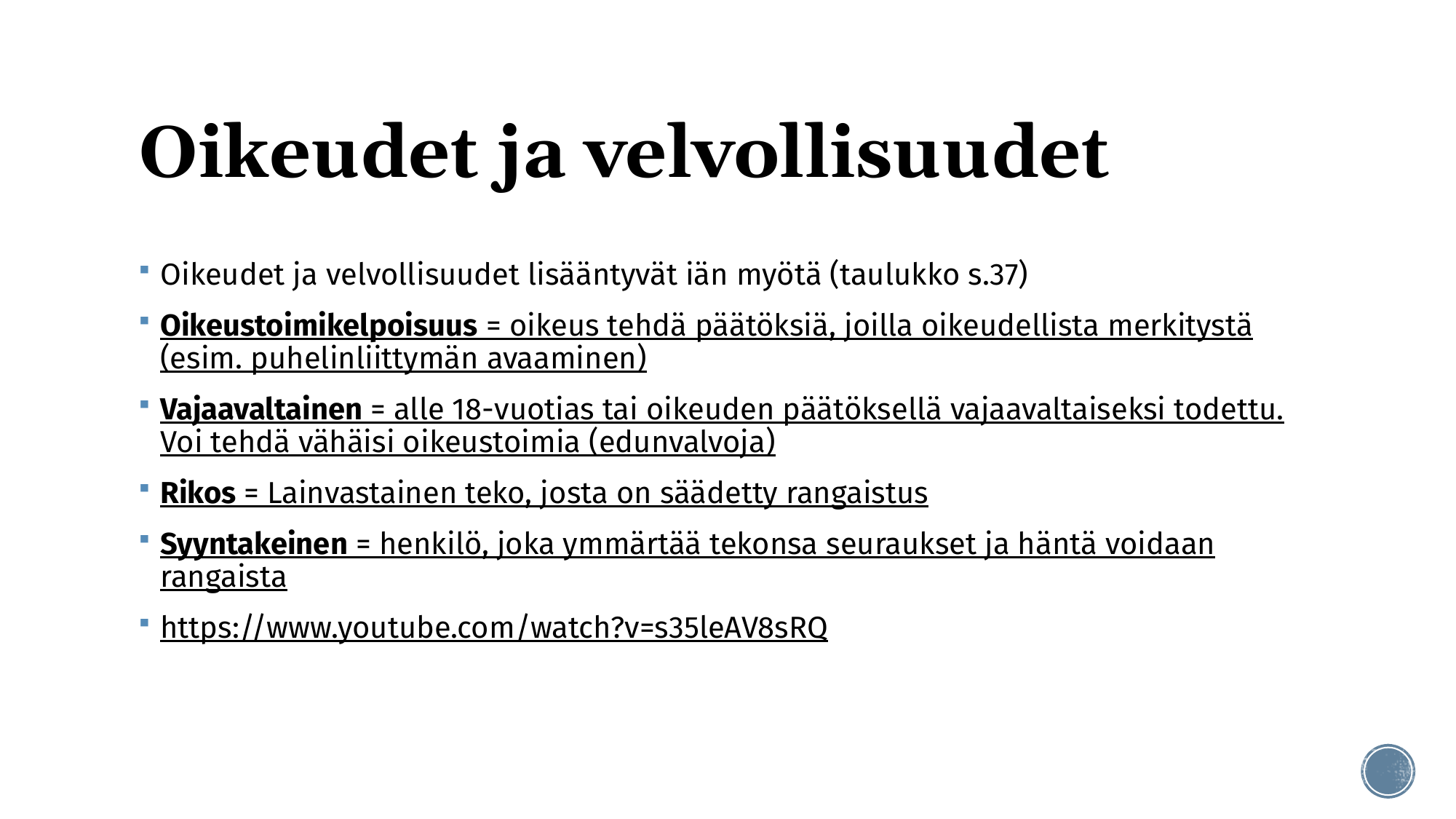

# Oikeudet ja velvollisuudet
Oikeudet ja velvollisuudet lisääntyvät iän myötä (taulukko s.37)
Oikeustoimikelpoisuus = oikeus tehdä päätöksiä, joilla oikeudellista merkitystä (esim. puhelinliittymän avaaminen)
Vajaavaltainen = alle 18-vuotias tai oikeuden päätöksellä vajaavaltaiseksi todettu. Voi tehdä vähäisi oikeustoimia (edunvalvoja)
Rikos = Lainvastainen teko, josta on säädetty rangaistus
Syyntakeinen = henkilö, joka ymmärtää tekonsa seuraukset ja häntä voidaan rangaista
https://www.youtube.com/watch?v=s35leAV8sRQ